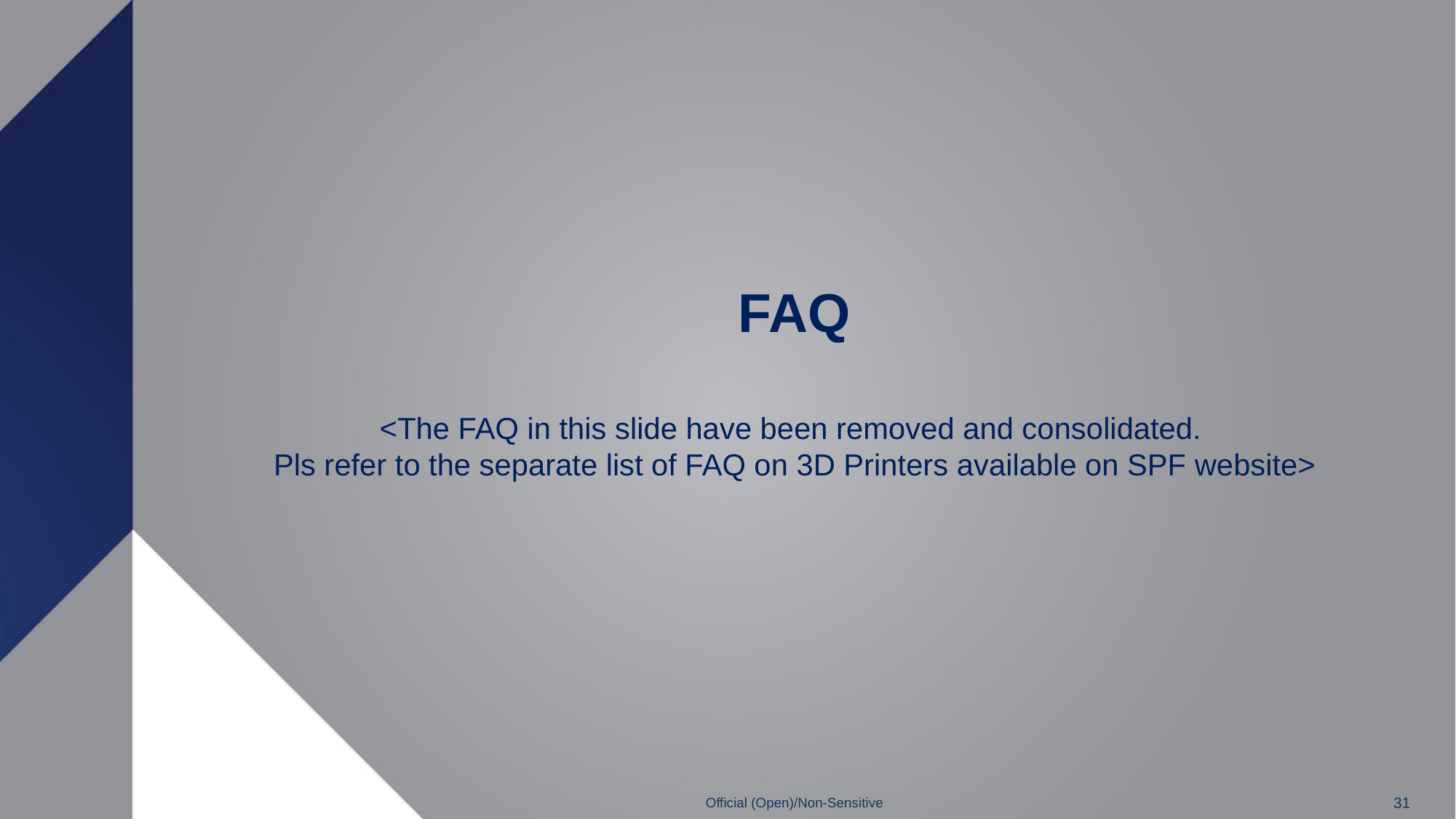

# FAQ <The FAQ in this slide have been removed and consolidated. Pls refer to the separate list of FAQ on 3D Printers available on SPF website>
31
Official (Open)/Non-Sensitive